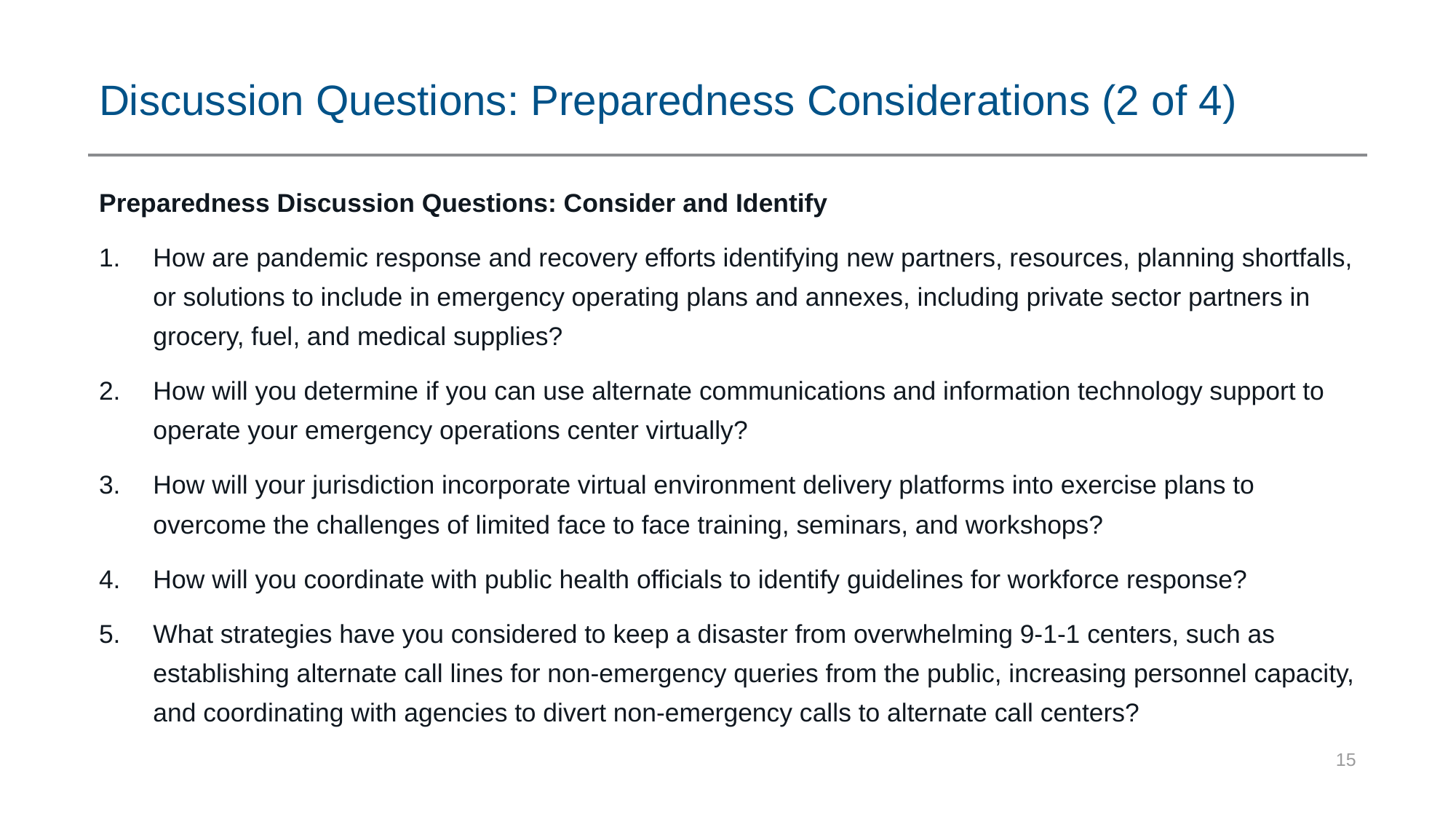

# Discussion Questions: Preparedness Considerations (2 of 4)
Preparedness Discussion Questions: Consider and Identify
How are pandemic response and recovery efforts identifying new partners, resources, planning shortfalls, or solutions to include in emergency operating plans and annexes, including private sector partners in grocery, fuel, and medical supplies?
How will you determine if you can use alternate communications and information technology support to operate your emergency operations center virtually?
How will your jurisdiction incorporate virtual environment delivery platforms into exercise plans to overcome the challenges of limited face to face training, seminars, and workshops?
How will you coordinate with public health officials to identify guidelines for workforce response?
What strategies have you considered to keep a disaster from overwhelming 9-1-1 centers, such as establishing alternate call lines for non-emergency queries from the public, increasing personnel capacity, and coordinating with agencies to divert non-emergency calls to alternate call centers?
15